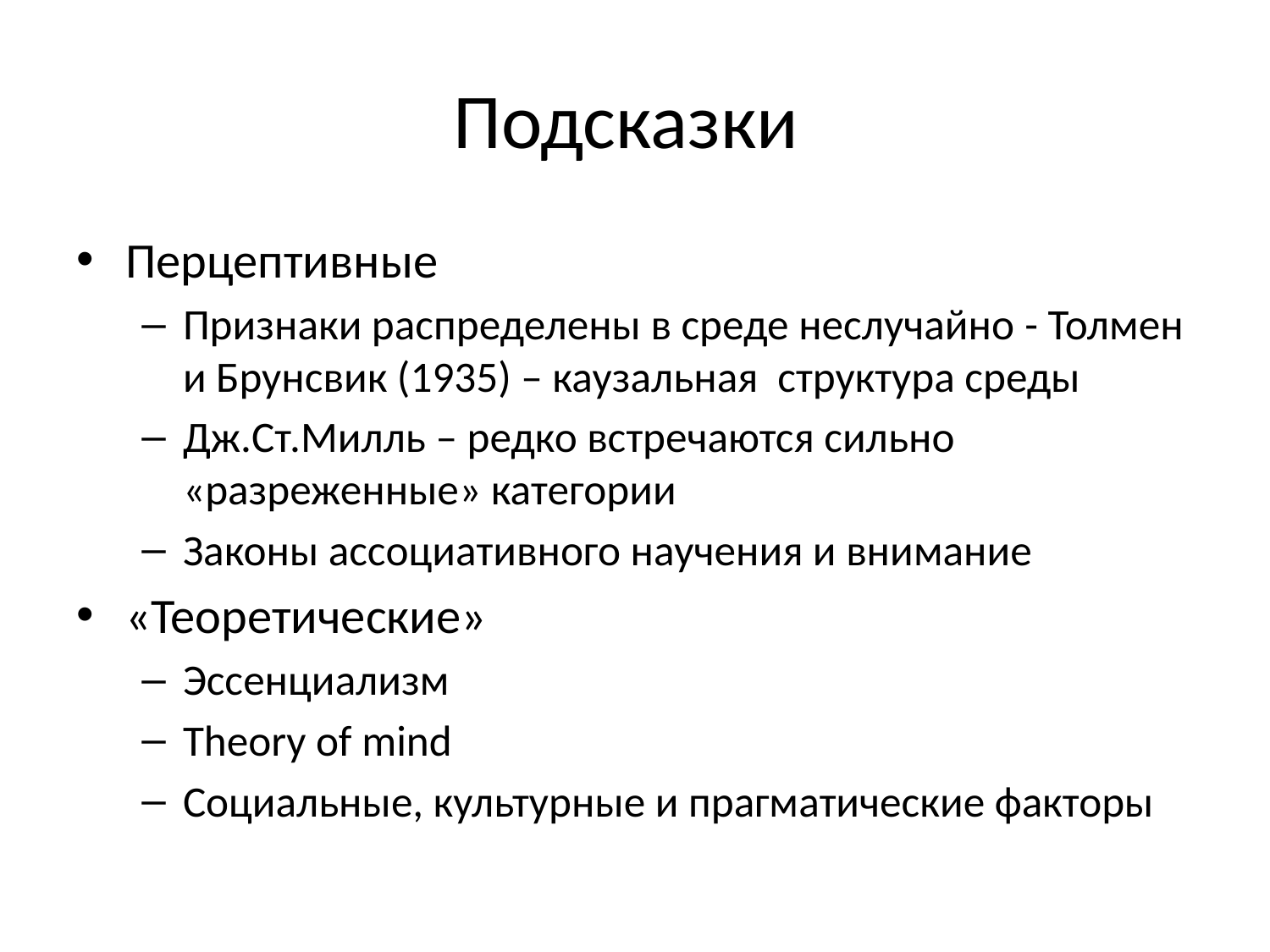

# Подсказки
Перцептивные
Признаки распределены в среде неслучайно - Толмен и Брунсвик (1935) – каузальная  структура среды
Дж.Ст.Милль – редко встречаются сильно «разреженные» категории
Законы ассоциативного научения и внимание
«Теоретические»
Эссенциализм
Theory of mind
Социальные, культурные и прагматические факторы